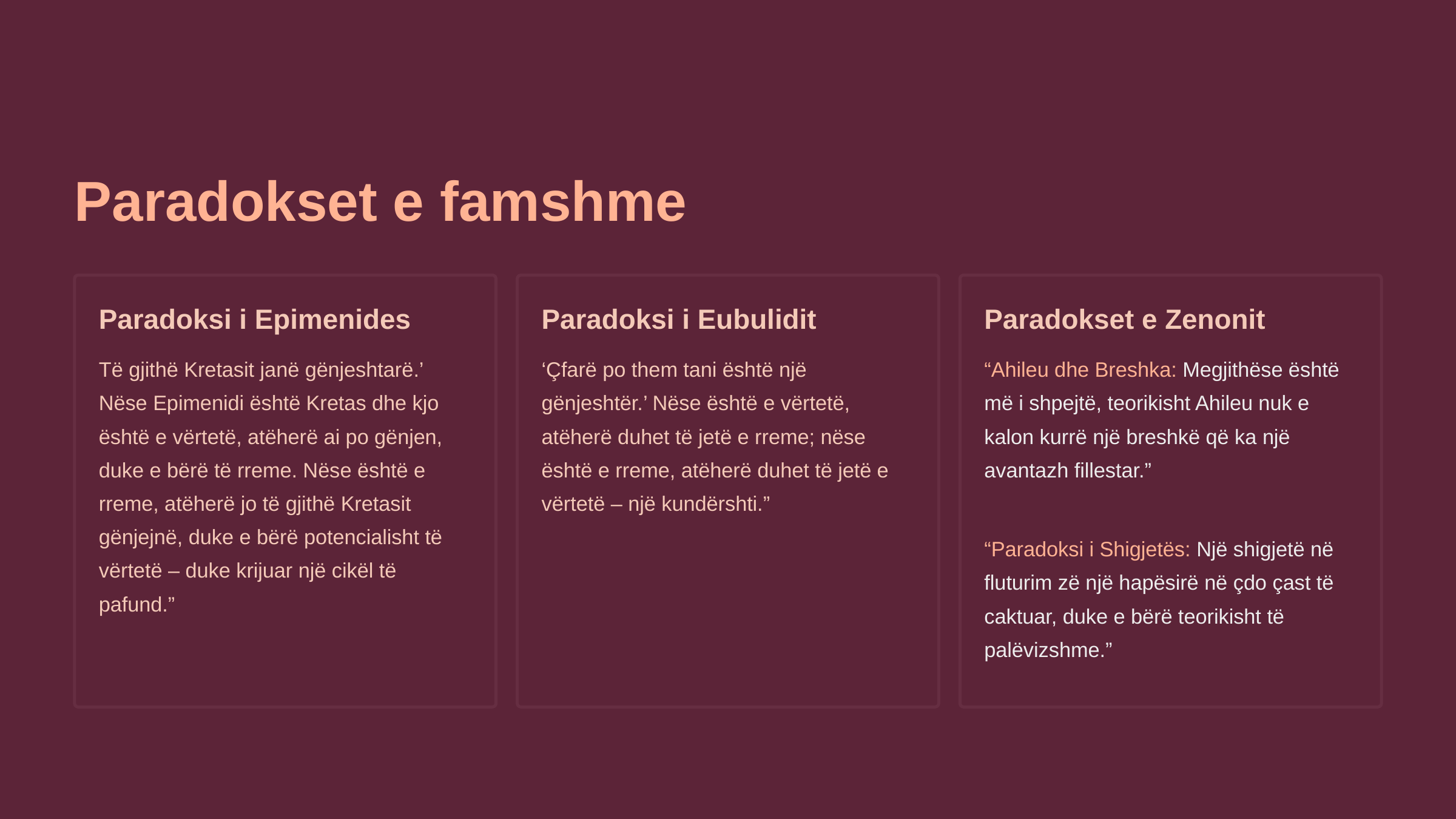

Paradokset e famshme

Paradoksi i Epimenides
Paradoksi i Eubulidit
Paradokset e Zenonit
Të gjithë Kretasit janë gënjeshtarë.’ Nëse Epimenidi është Kretas dhe kjo është e vërtetë, atëherë ai po gënjen, duke e bërë të rreme. Nëse është e rreme, atëherë jo të gjithë Kretasit gënjejnë, duke e bërë potencialisht të vërtetë – duke krijuar një cikël të pafund.”
‘Çfarë po them tani është një gënjeshtër.’ Nëse është e vërtetë, atëherë duhet të jetë e rreme; nëse është e rreme, atëherë duhet të jetë e vërtetë – një kundërshti.”
“Ahileu dhe Breshka: Megjithëse është më i shpejtë, teorikisht Ahileu nuk e kalon kurrë një breshkë që ka një avantazh fillestar.”
“Paradoksi i Shigjetës: Një shigjetë në fluturim zë një hapësirë në çdo çast të caktuar, duke e bërë teorikisht të palëvizshme.”